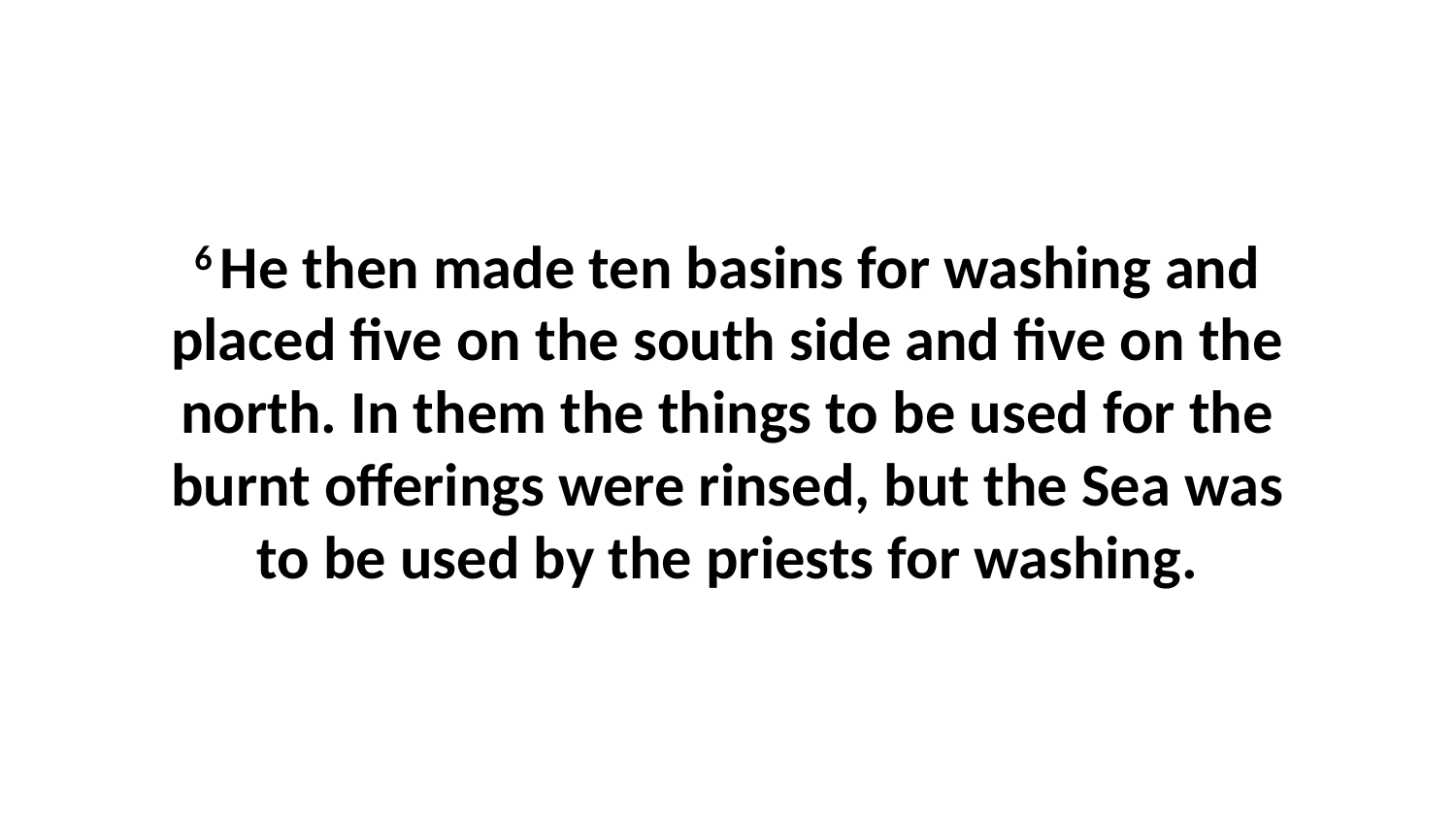

6 He then made ten basins for washing and placed five on the south side and five on the north. In them the things to be used for the burnt offerings were rinsed, but the Sea was to be used by the priests for washing.